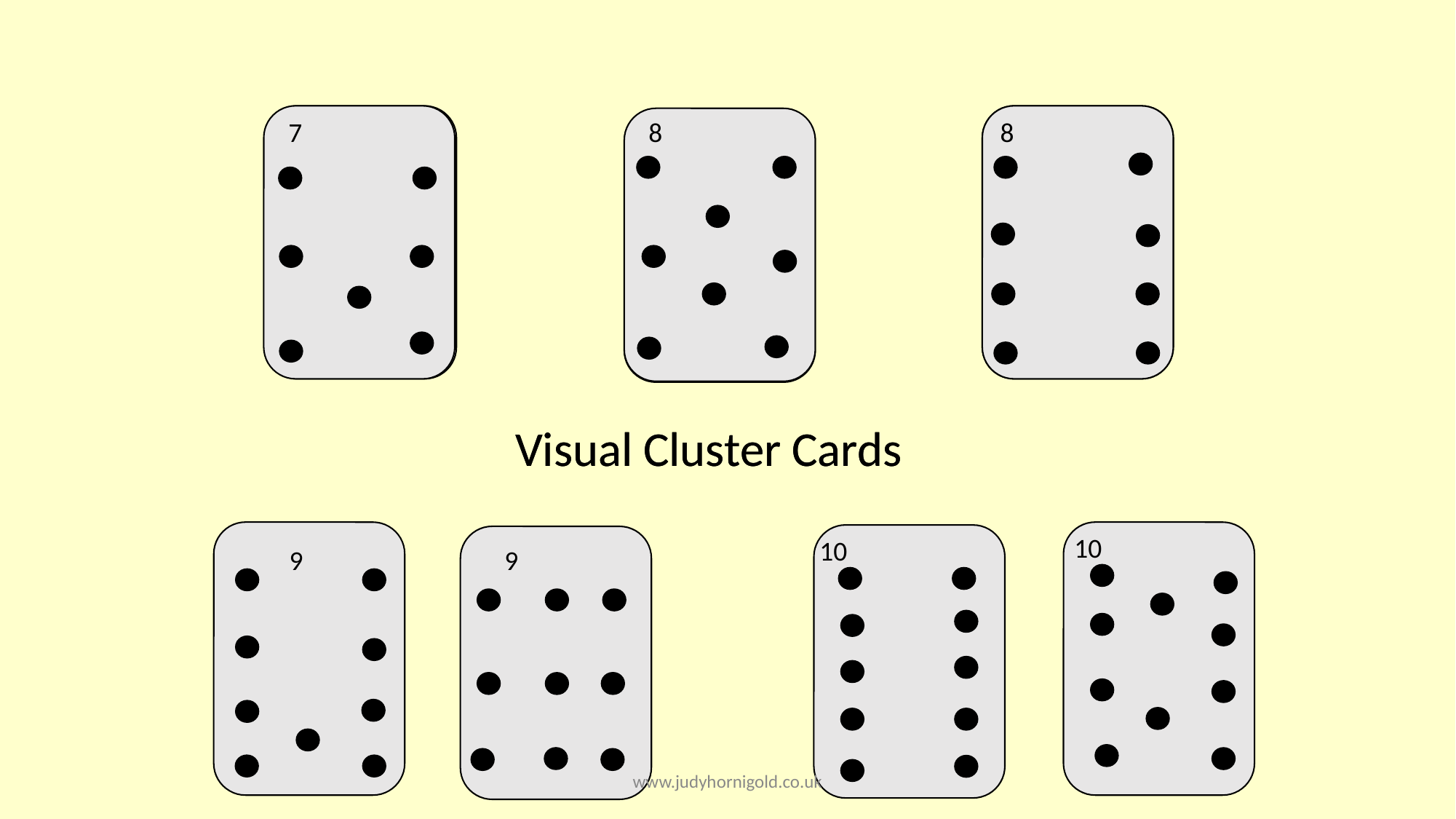

7
1

8
8

Visual Cluster Cards
Visual Cluster Cards

10

10
9
9

www.judyhornigold.co.uk